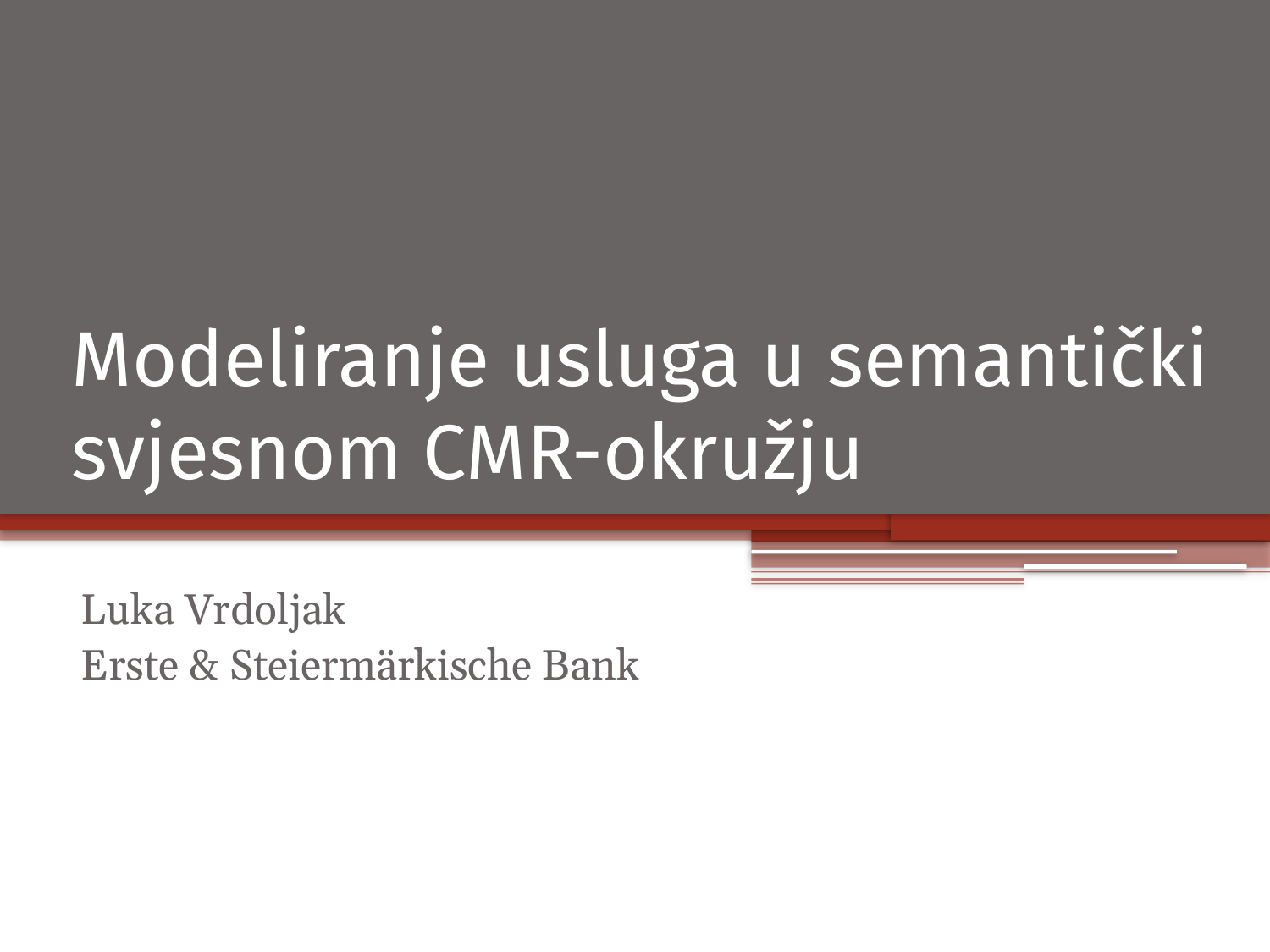

# Modeliranje usluga u semantički svjesnom CMR-okružju
Luka Vrdoljak
Erste & Steiermärkische Bank